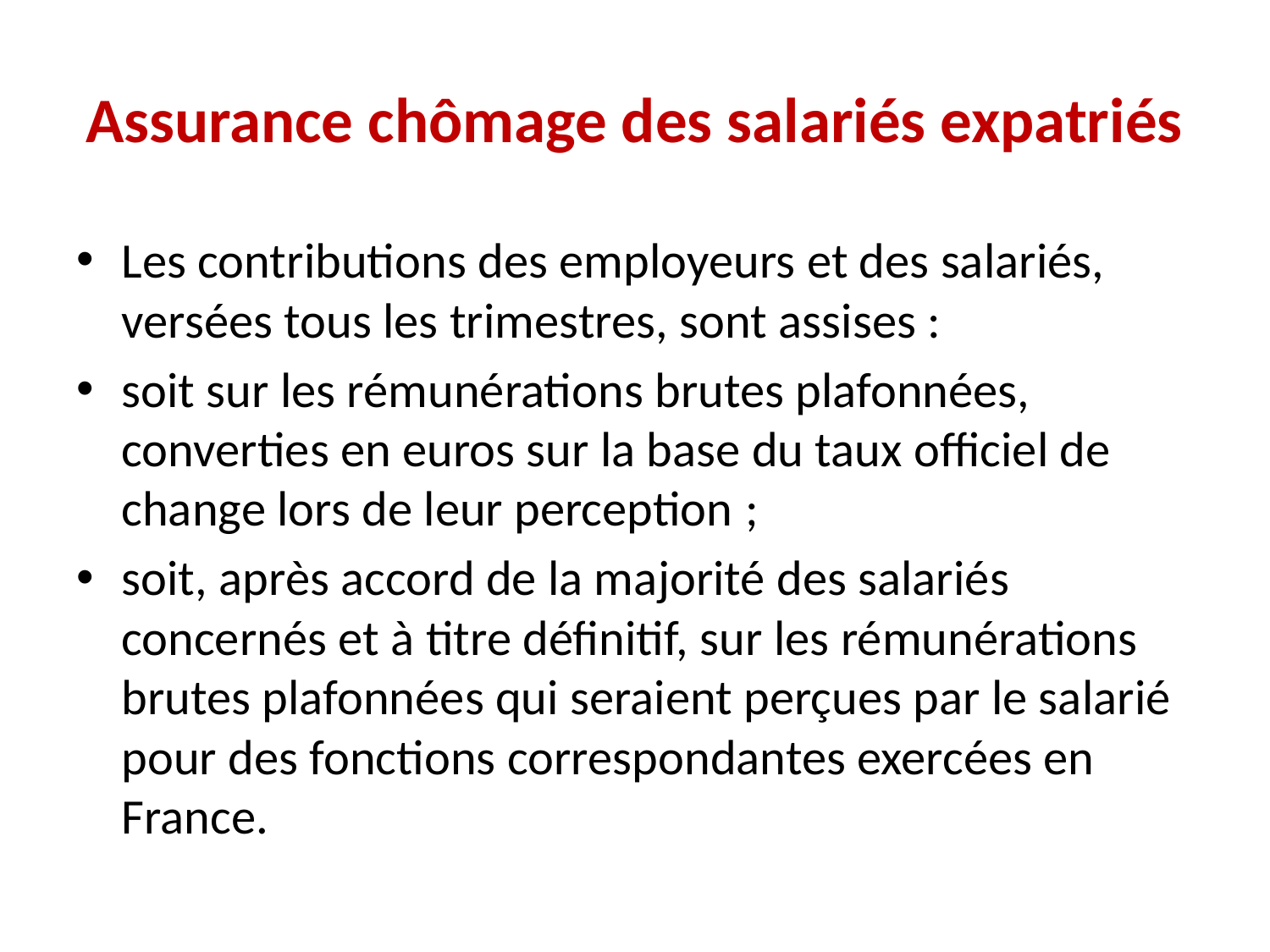

# Assurance chômage des salariés expatriés
Les contributions des employeurs et des salariés, versées tous les trimestres, sont assises :
soit sur les rémunérations brutes plafonnées, converties en euros sur la base du taux officiel de change lors de leur perception ;
soit, après accord de la majorité des salariés concernés et à titre définitif, sur les rémunérations brutes plafonnées qui seraient perçues par le salarié pour des fonctions correspondantes exercées en France.